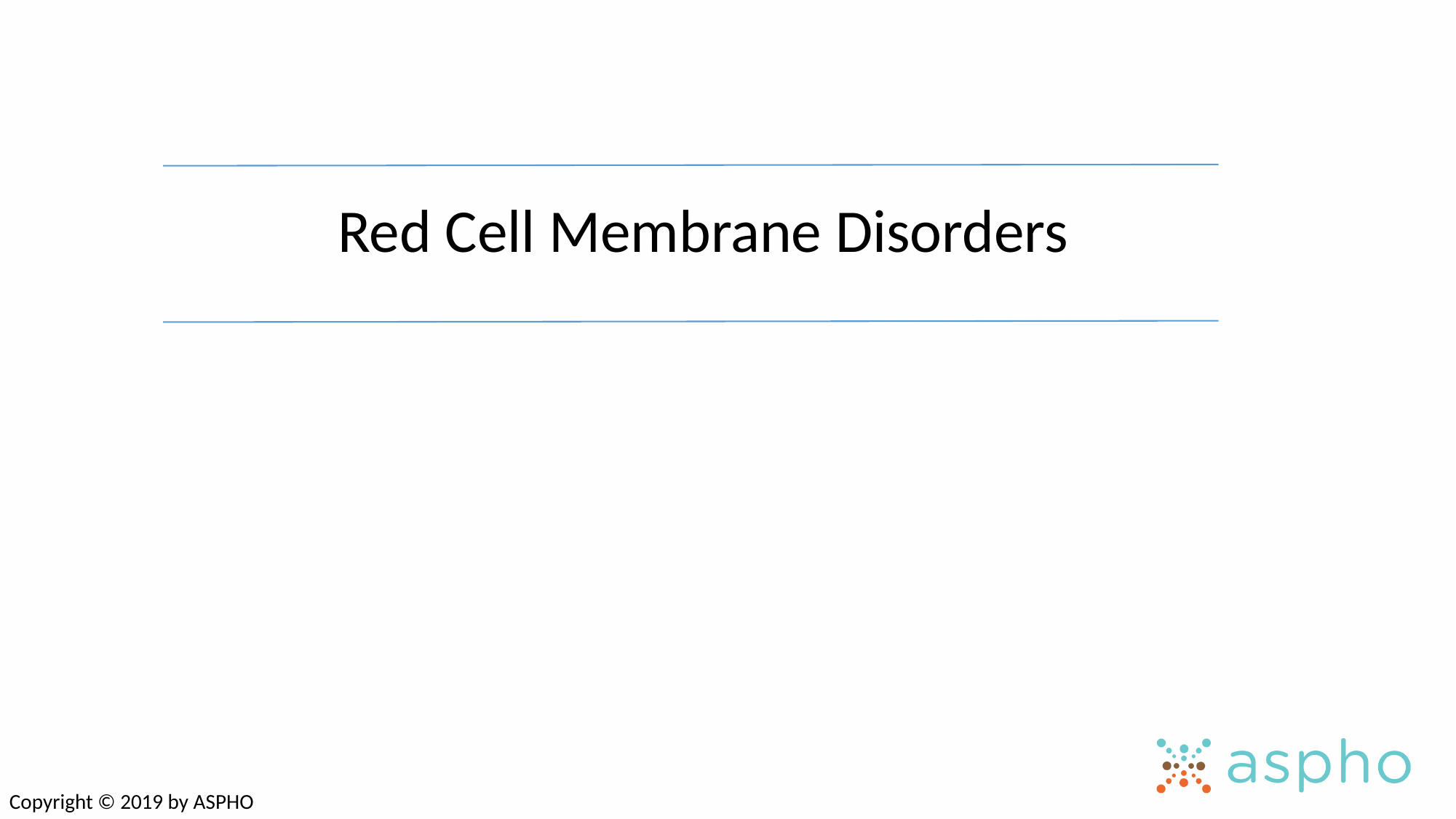

# Red Cell Membrane Disorders
Copyright © 2019 by ASPHO